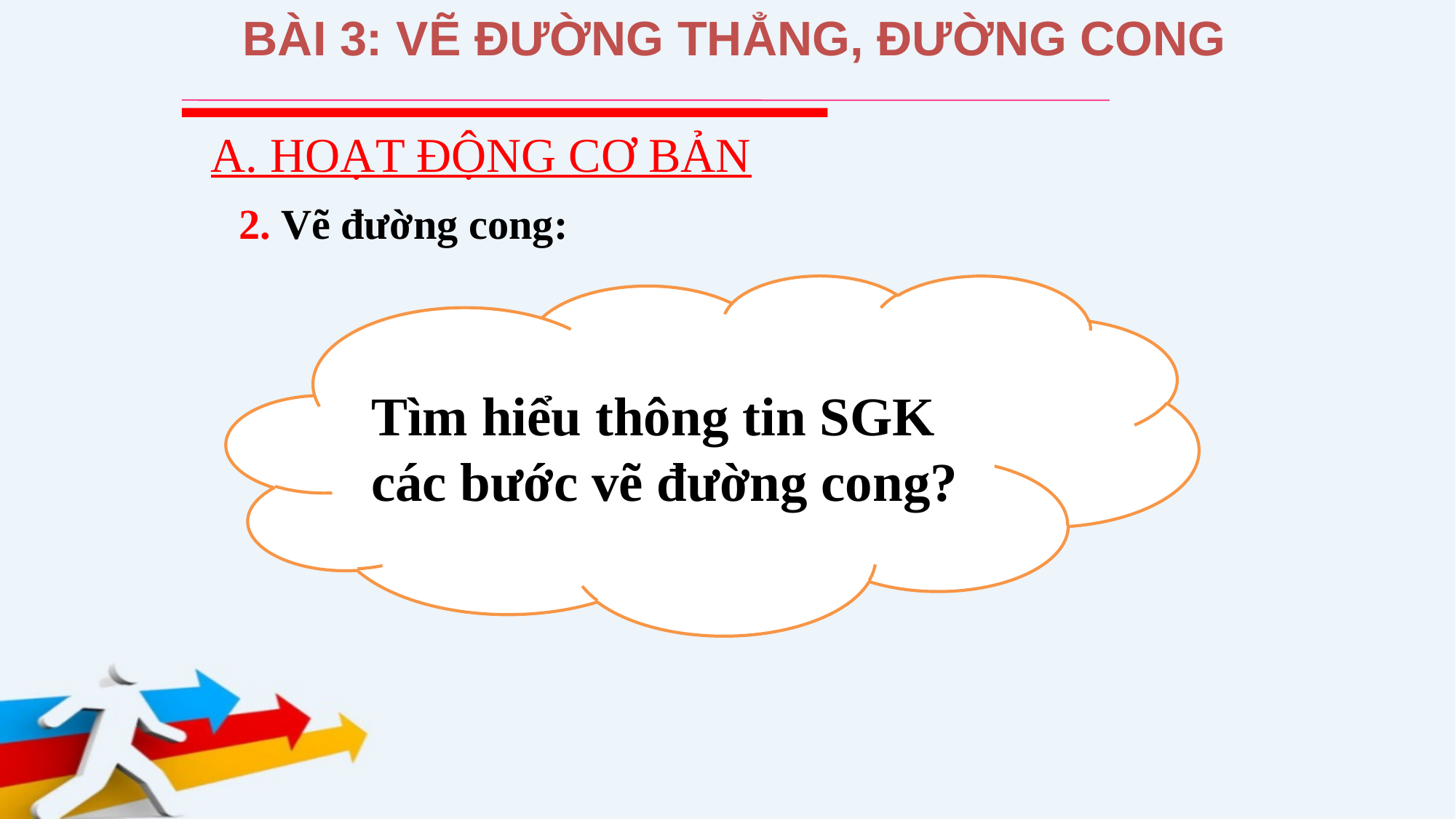

BÀI 3: VẼ ĐƯỜNG THẲNG, ĐƯỜNG CONG

A. HOẠT ĐỘNG CƠ BẢN
2. Vẽ đường cong:
Tìm hiểu thông tin SGK các bước vẽ đường cong?